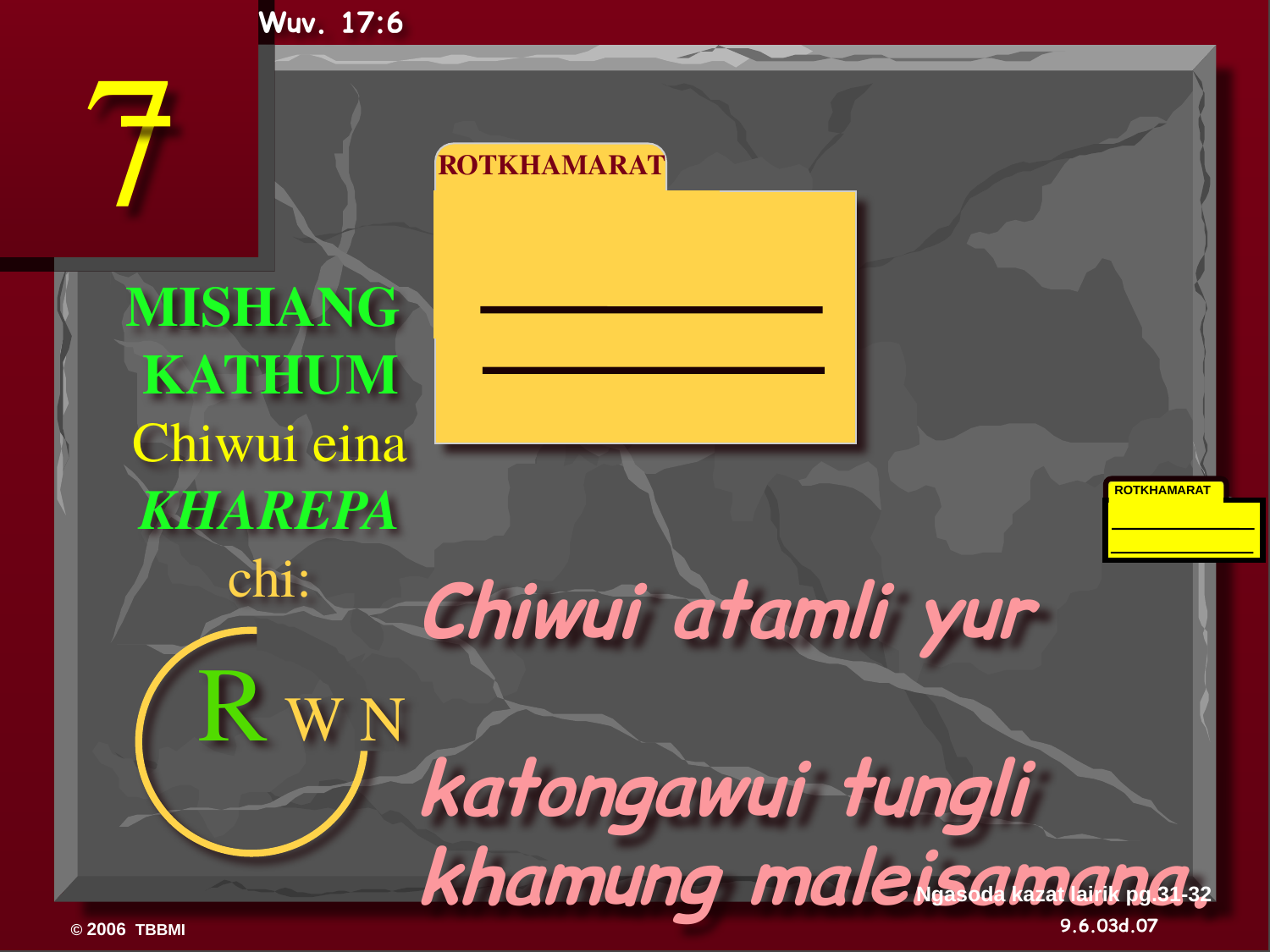

Wuv. 17:6

ROTKHAMARAT

MISHANG
KATHUM
Chiwui eina
KHAREPA
chi:

ROTKHAMARAT

350

Chiwui atamli yur                             katongawui tungli khamung maleisamana.

R W N

Ngasoda kazat lairik pg.31-32
07